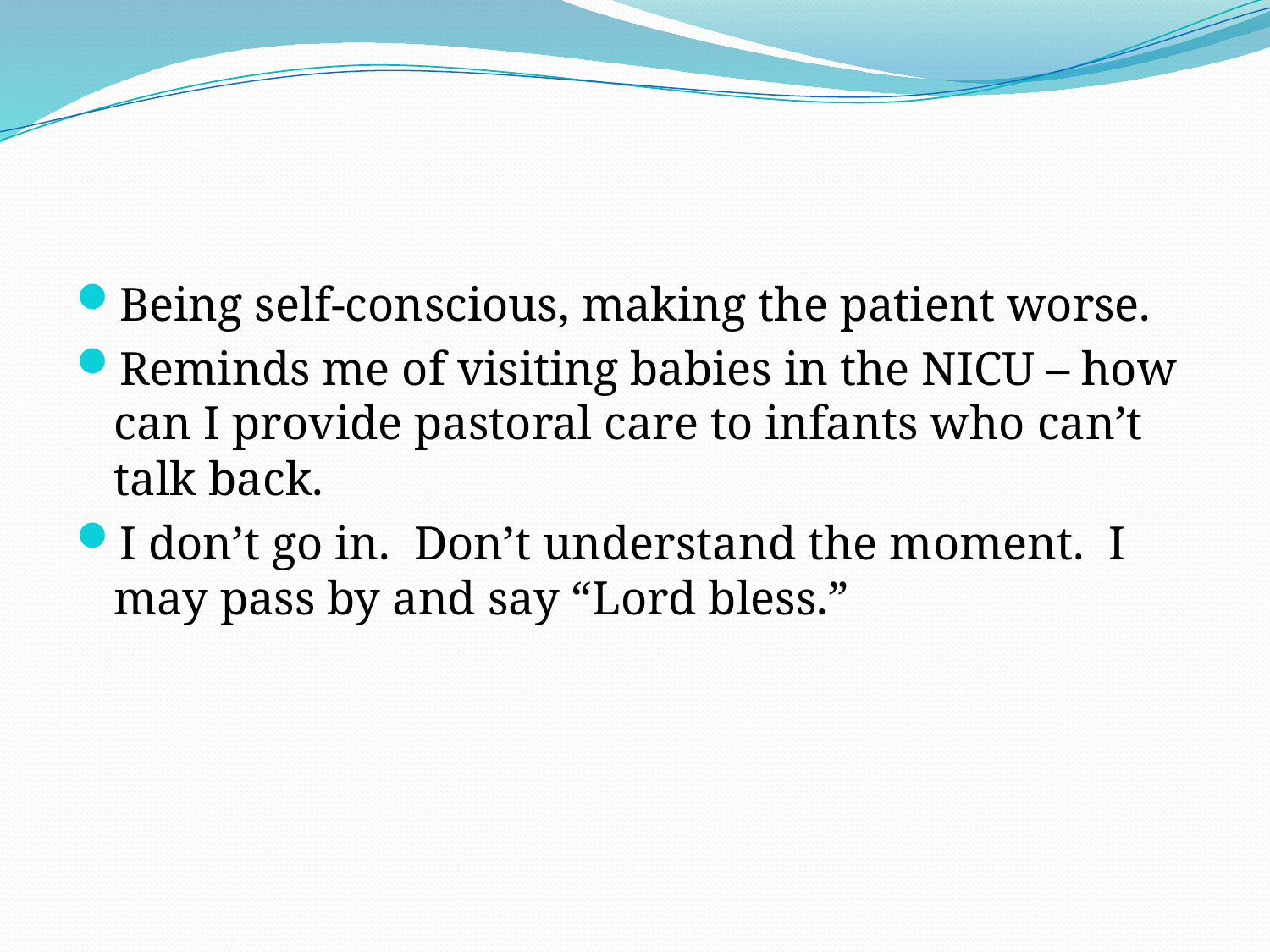

#
Being self-conscious, making the patient worse.
Reminds me of visiting babies in the NICU – how can I provide pastoral care to infants who can’t talk back.
I don’t go in.  Don’t understand the moment.  I may pass by and say “Lord bless.”